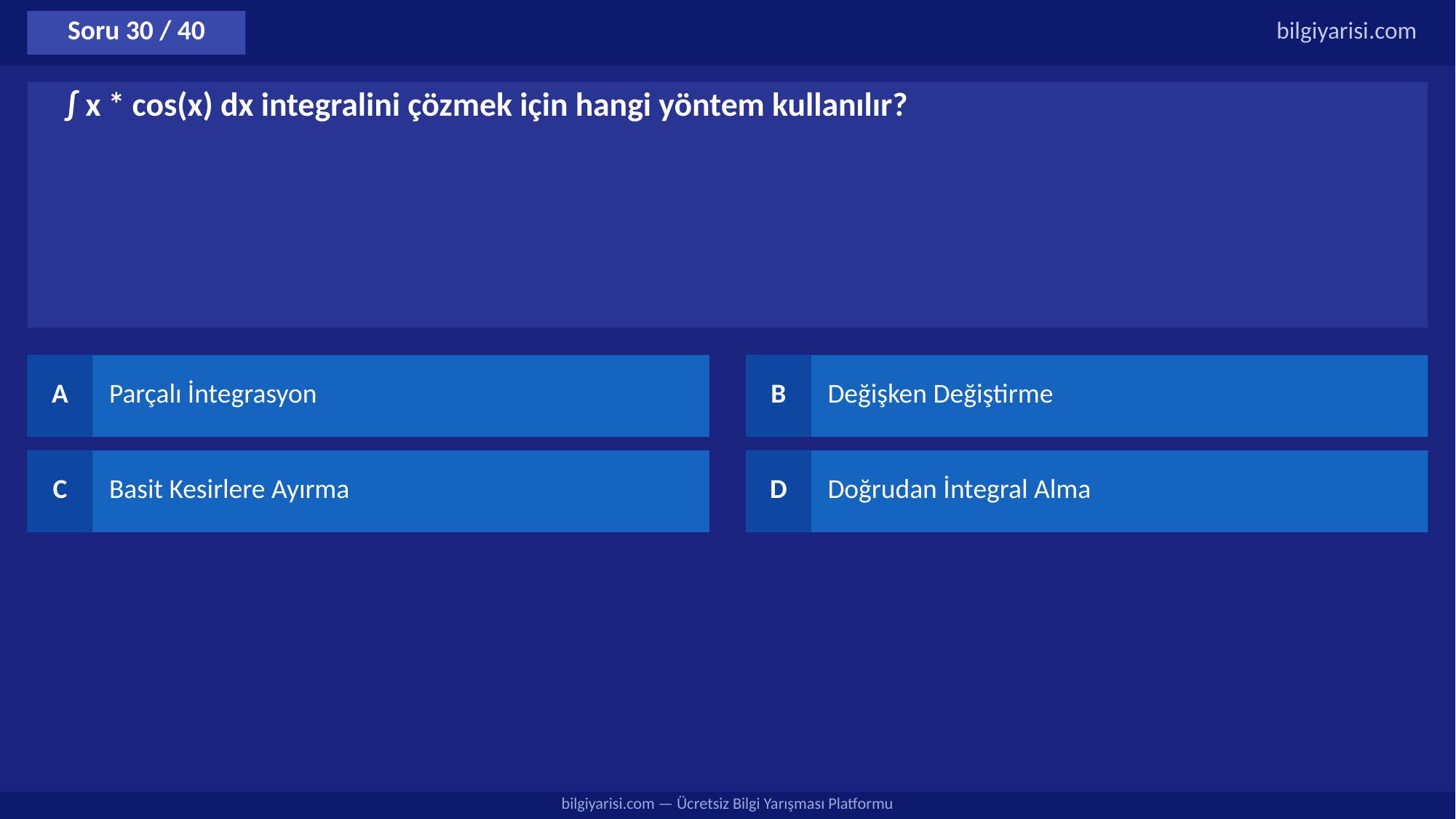

Soru 30 / 40
bilgiyarisi.com

∫ x * cos(x) dx integralini çözmek için hangi yöntem kullanılır?

A
Parçalı İntegrasyon

B
Değişken Değiştirme

C
Basit Kesirlere Ayırma

D
Doğrudan İntegral Alma
bilgiyarisi.com — Ücretsiz Bilgi Yarışması Platformu